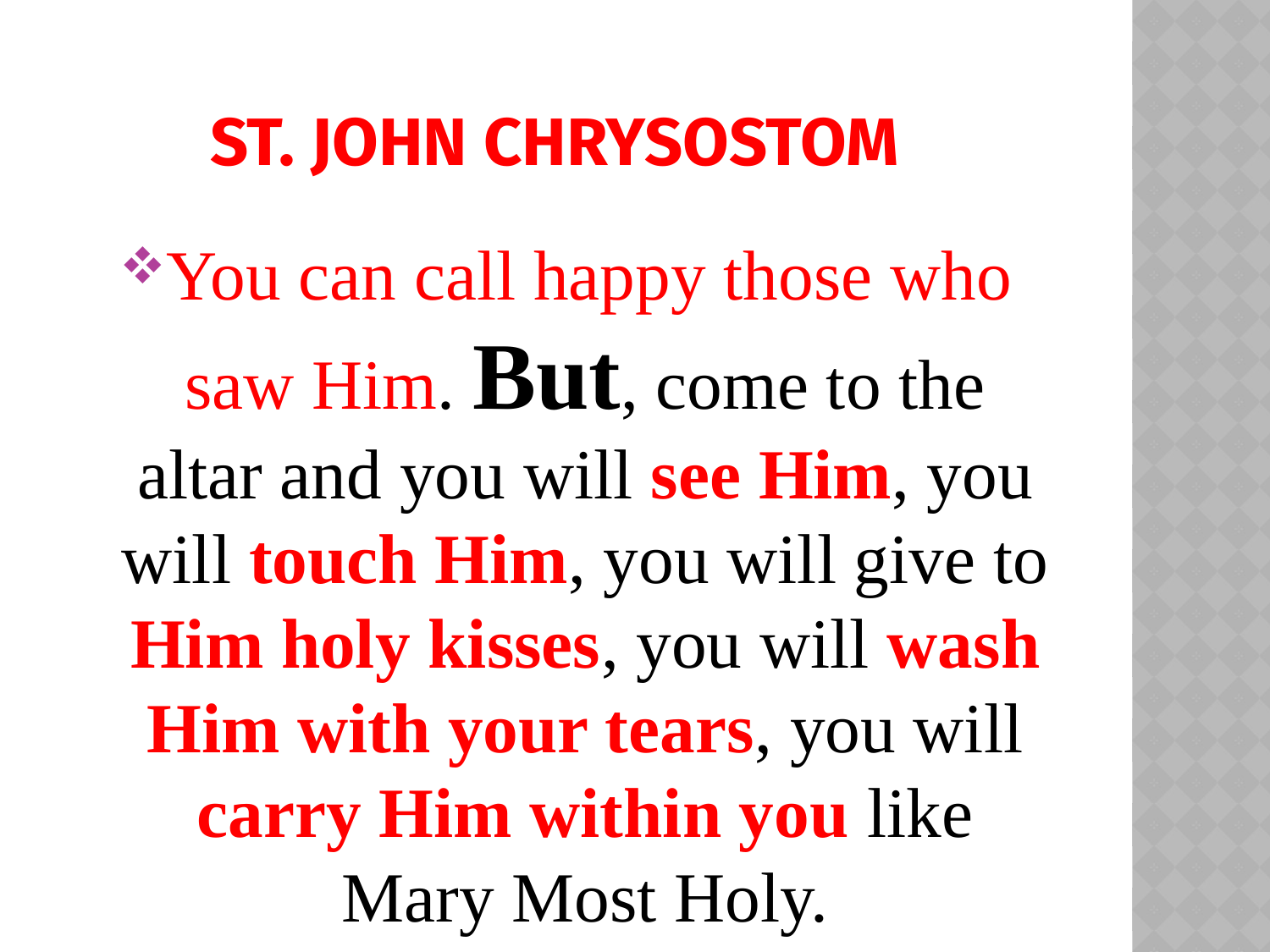

# St. John Chrysostom
You can call happy those who saw Him. But, come to the altar and you will see Him, you will touch Him, you will give to Him holy kisses, you will wash Him with your tears, you will carry Him within you like Mary Most Holy.